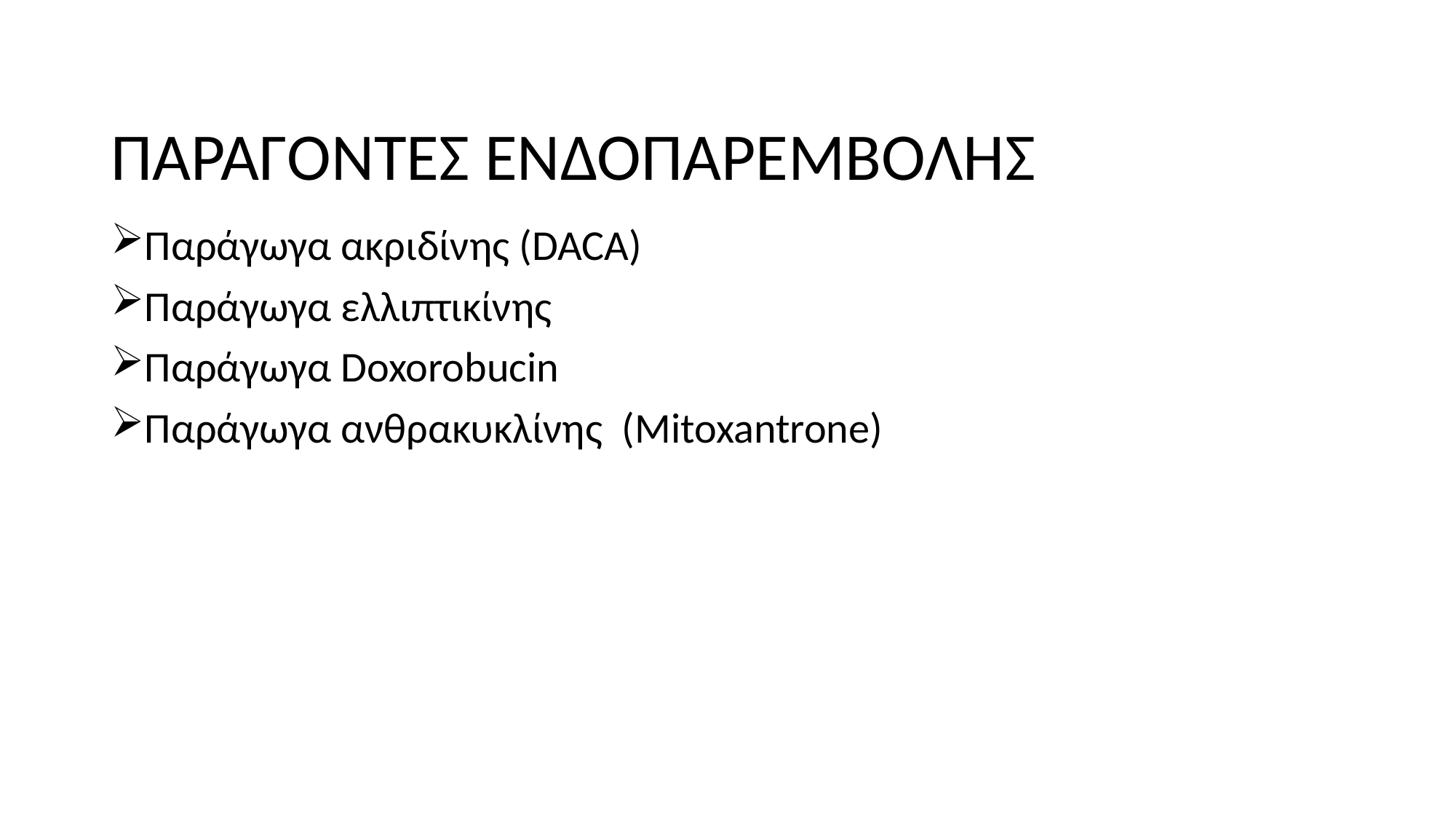

# ΠΑΡΑΓΟΝΤΕΣ ΕΝΔΟΠΑΡΕΜΒΟΛΗΣ
Παράγωγα ακριδίνης (DACA)
Παράγωγα ελλιπτικίνης
Παράγωγα Doxorobucin
Παράγωγα ανθρακυκλίνης  (Mitoxantrone)